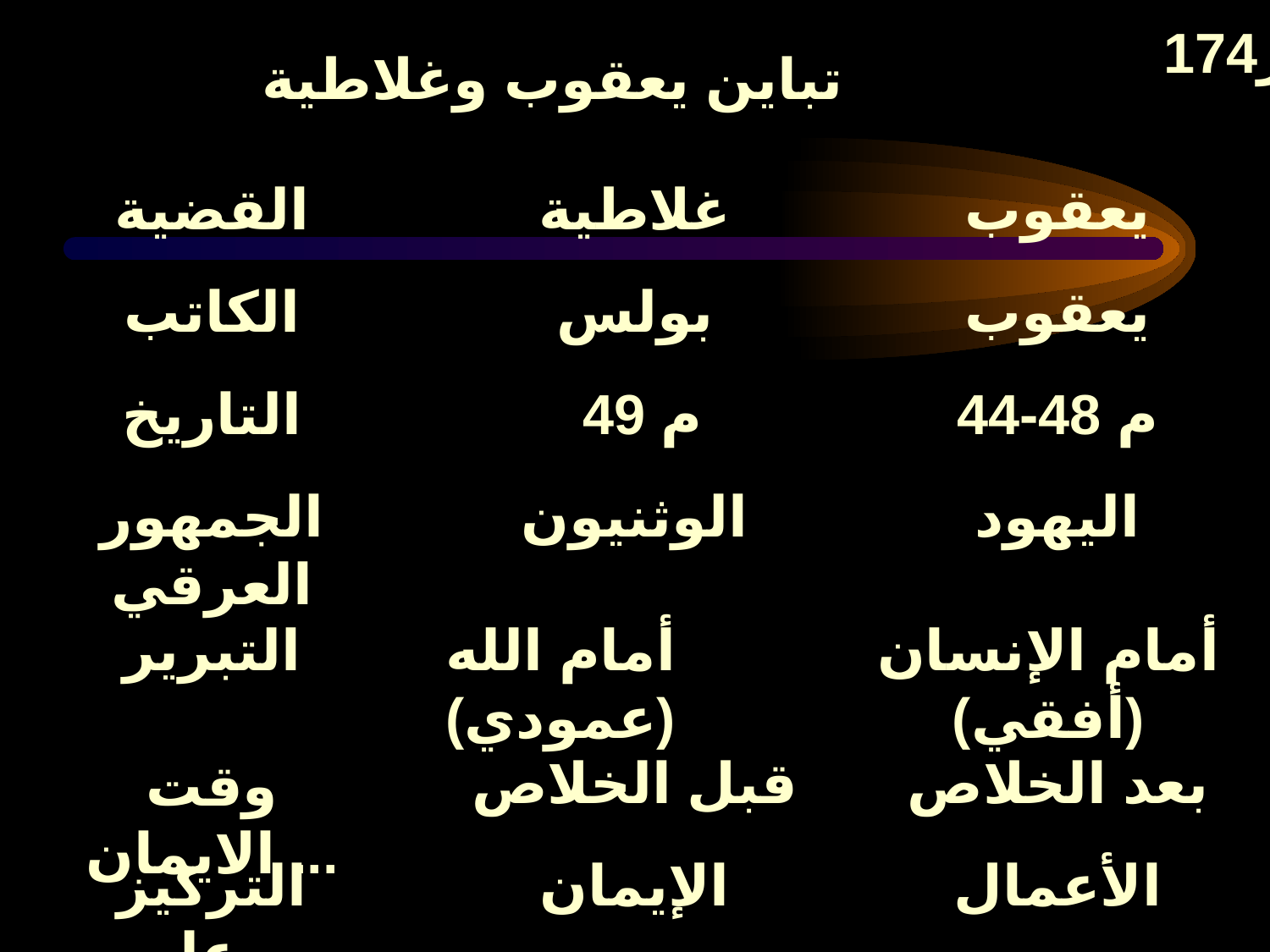

174ر
# تباين يعقوب وغلاطية

القضية

غلاطية

يعقوب

الكاتب

بولس

يعقوب

التاريخ

 49 م

44-48 م

الجمهور العرقي

الوثنيون

اليهود

التبرير

أمام الله (عمودي)

أمام الإنسان (أفقي)

وقت الايمان ...

قبل الخلاص

بعد الخلاص

التركيز على ...

الإيمان

الأعمال